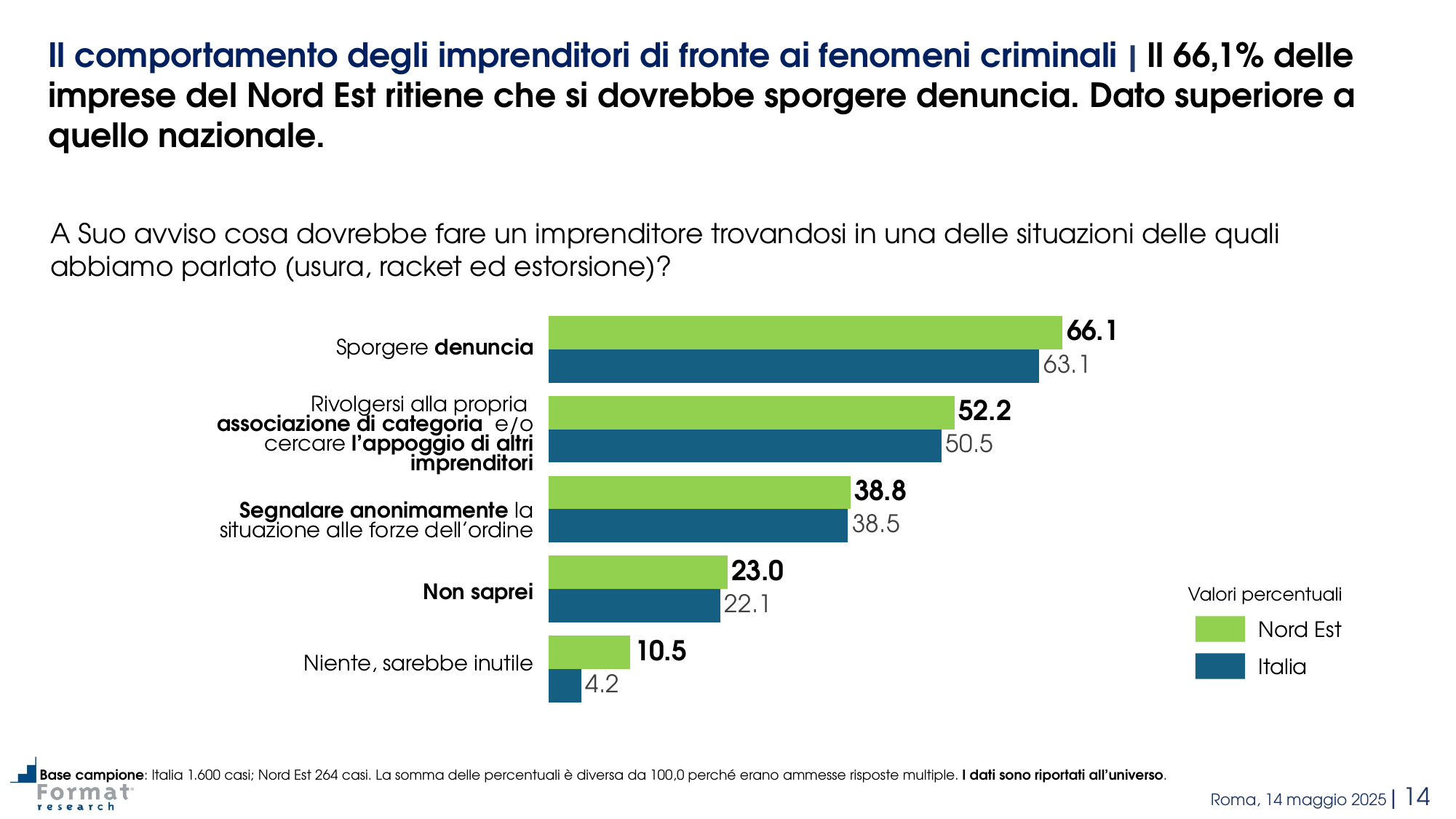

Il comportamento degli imprenditori di fronte ai fenomeni criminali | Il 66,1% delle imprese del Nord Est ritiene che si dovrebbe sporgere denuncia. Dato superiore a quello nazionale.
A Suo avviso cosa dovrebbe fare un imprenditore trovandosi in una delle situazioni delle quali abbiamo parlato (usura, racket ed estorsione)?

### Chart

| Category |  |  |
|---|---|---|
| Sporgere denuncia |
| --- |
| Rivolgersi alla propria associazione di categoria e/o cercare l’appoggio di altri imprenditori |
| Segnalare anonimamente la situazione alle forze dell’ordine |
| Non saprei |
| Niente, sarebbe inutile |
Valori percentuali
Nord Est

Italia

Base campione: Italia 1.600 casi; Nord Est 264 casi. La somma delle percentuali è diversa da 100,0 perché erano ammesse risposte multiple. I dati sono riportati all’universo.